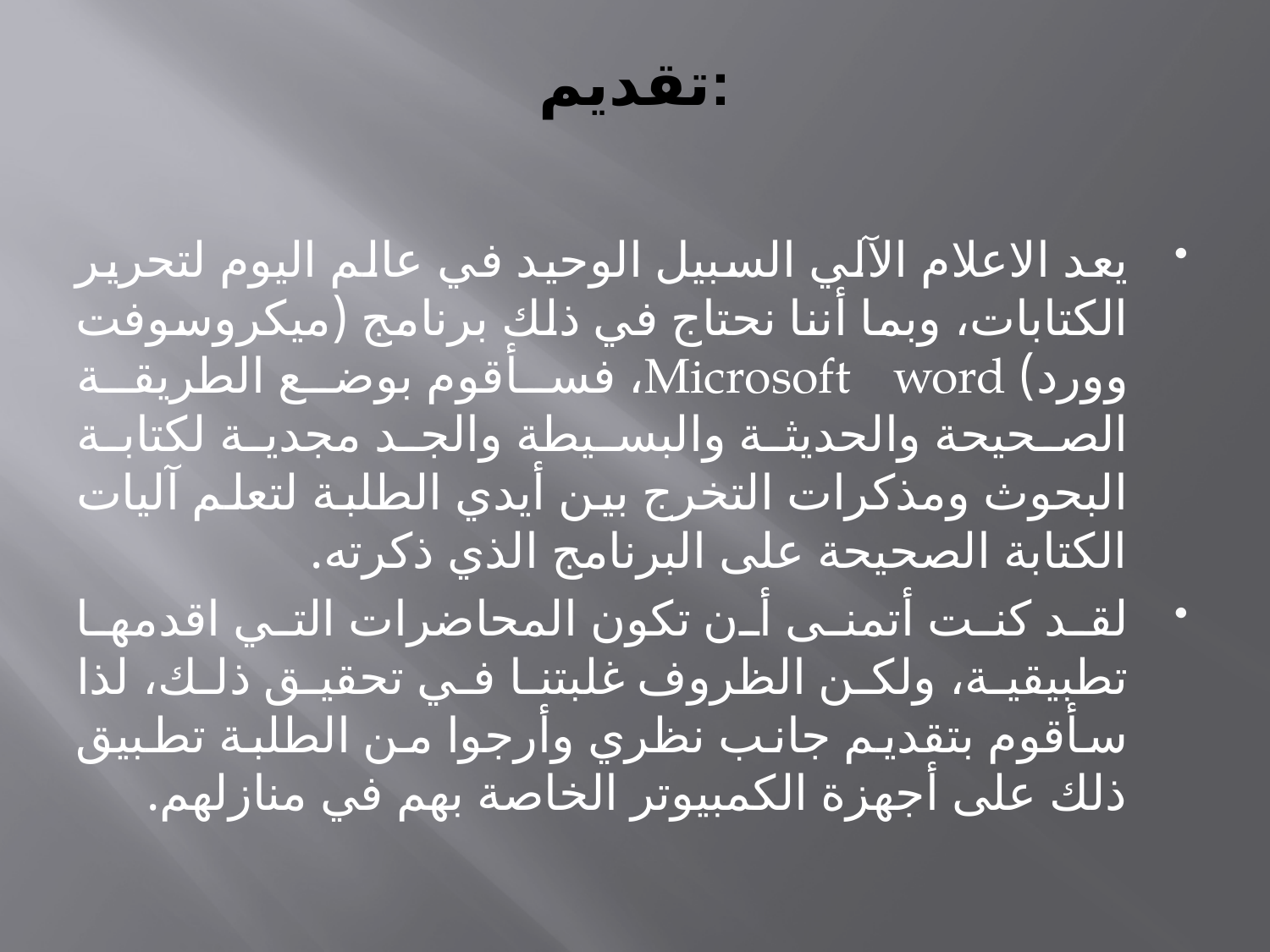

# تقديم:
يعد الاعلام الآلي السبيل الوحيد في عالم اليوم لتحرير الكتابات، وبما أننا نحتاج في ذلك برنامج (ميكروسوفت وورد) Microsoft word، فسأقوم بوضع الطريقة الصحيحة والحديثة والبسيطة والجد مجدية لكتابة البحوث ومذكرات التخرج بين أيدي الطلبة لتعلم آليات الكتابة الصحيحة على البرنامج الذي ذكرته.
لقد كنت أتمنى أن تكون المحاضرات التي اقدمها تطبيقية، ولكن الظروف غلبتنا في تحقيق ذلك، لذا سأقوم بتقديم جانب نظري وأرجوا من الطلبة تطبيق ذلك على أجهزة الكمبيوتر الخاصة بهم في منازلهم.